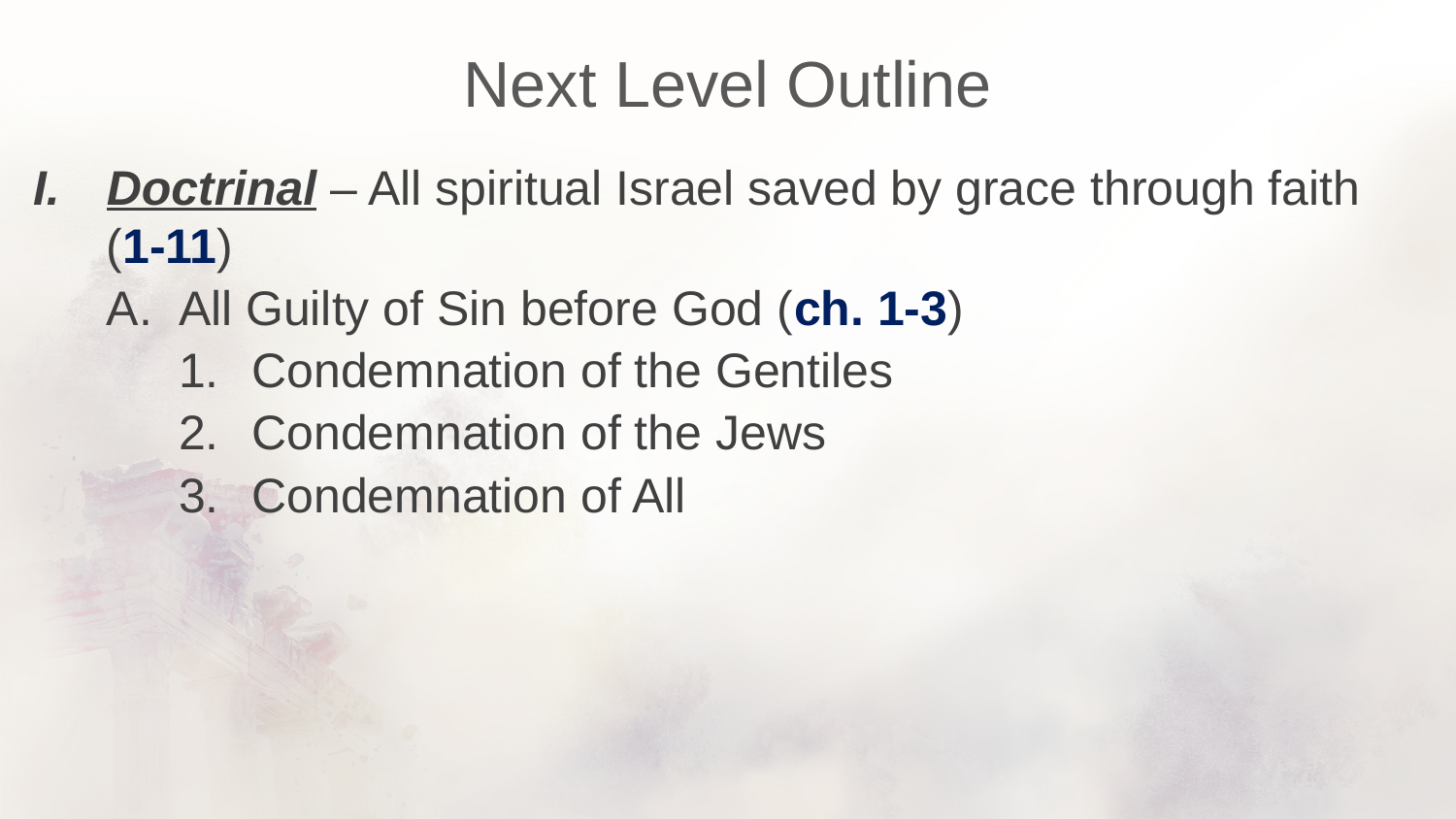

# Next Level Outline
Doctrinal – All spiritual Israel saved by grace through faith (1-11)
All Guilty of Sin before God (ch. 1-3)
Condemnation of the Gentiles
Condemnation of the Jews
Condemnation of All